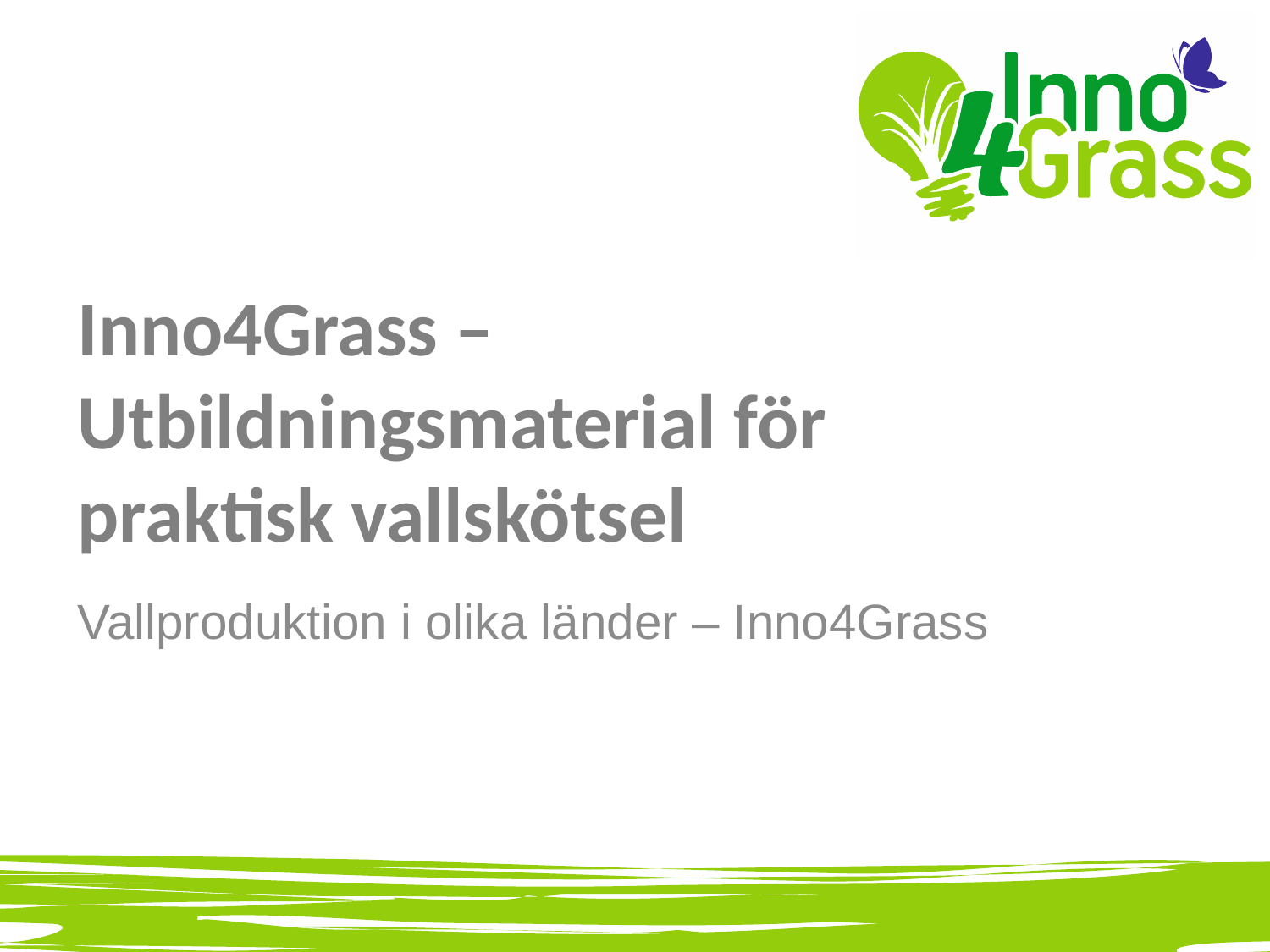

# Inno4Grass – Utbildningsmaterial för praktisk vallskötsel
Vallproduktion i olika länder – Inno4Grass